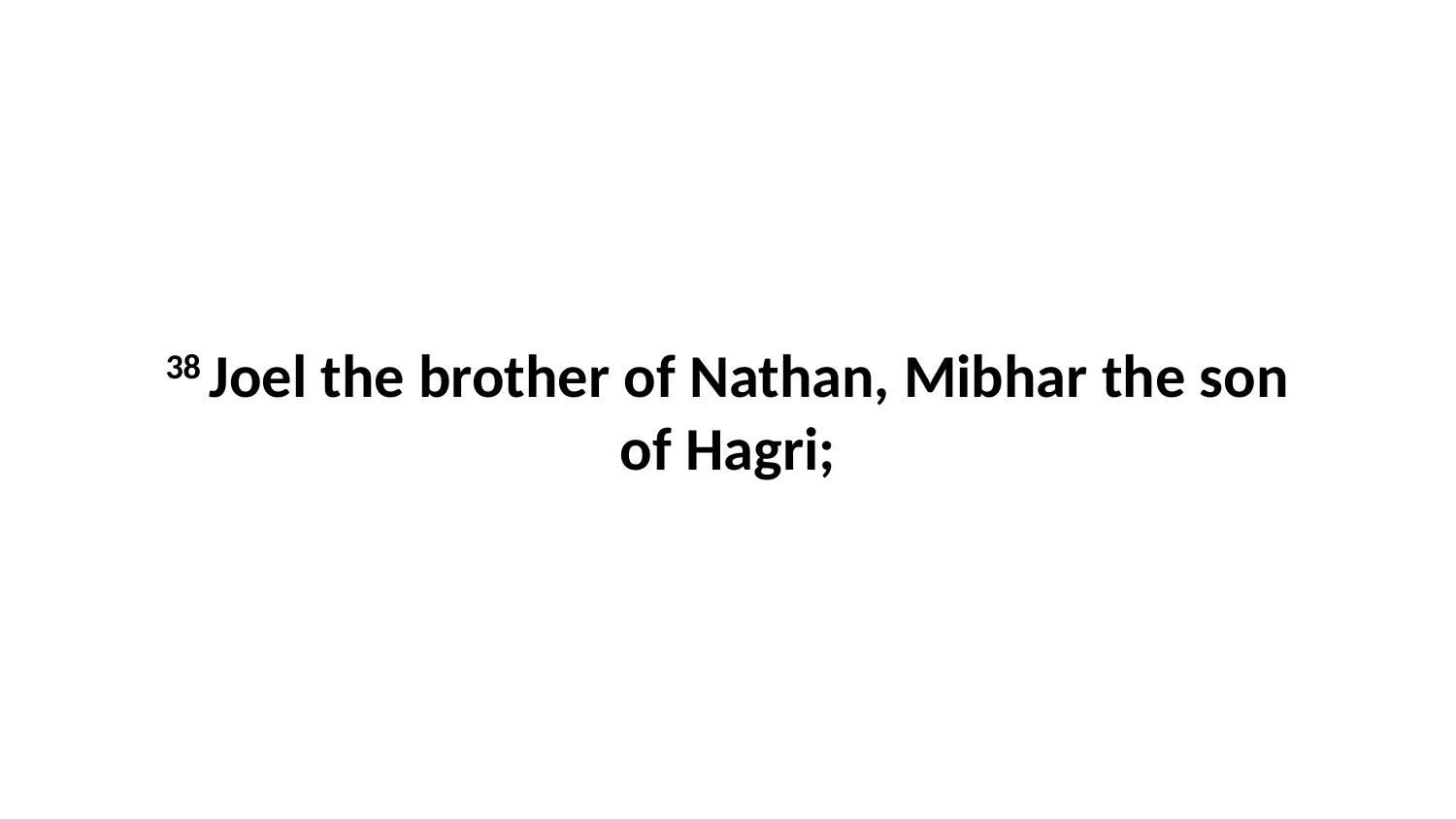

38 Joel the brother of Nathan, Mibhar the son of Hagri;